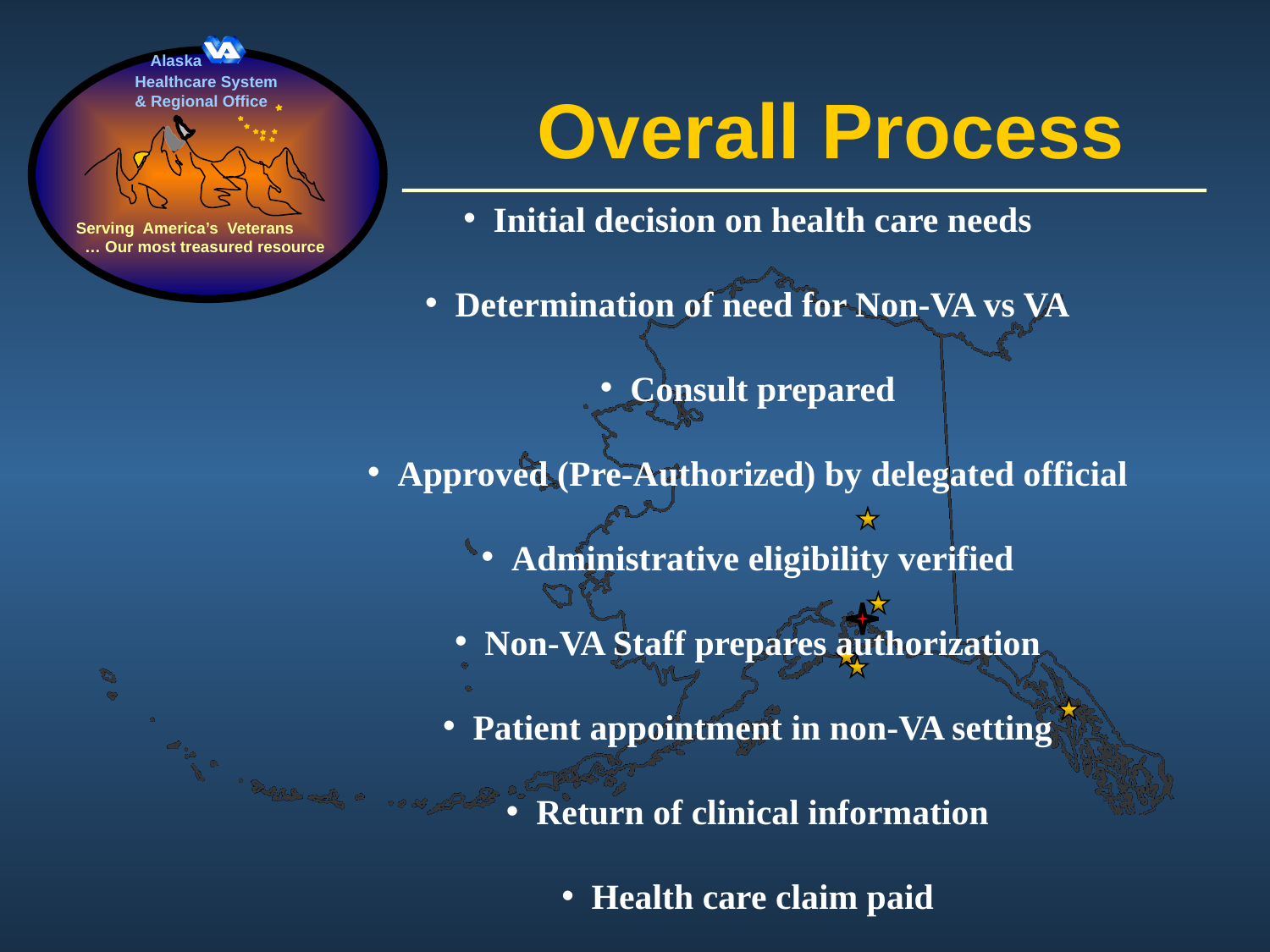

# Overall Process
Initial decision on health care needs

Determination of need for Non-VA vs VA

Consult prepared

Approved (Pre-Authorized) by delegated official

Administrative eligibility verified

Non-VA Staff prepares authorization

Patient appointment in non-VA setting

Return of clinical information

Health care claim paid